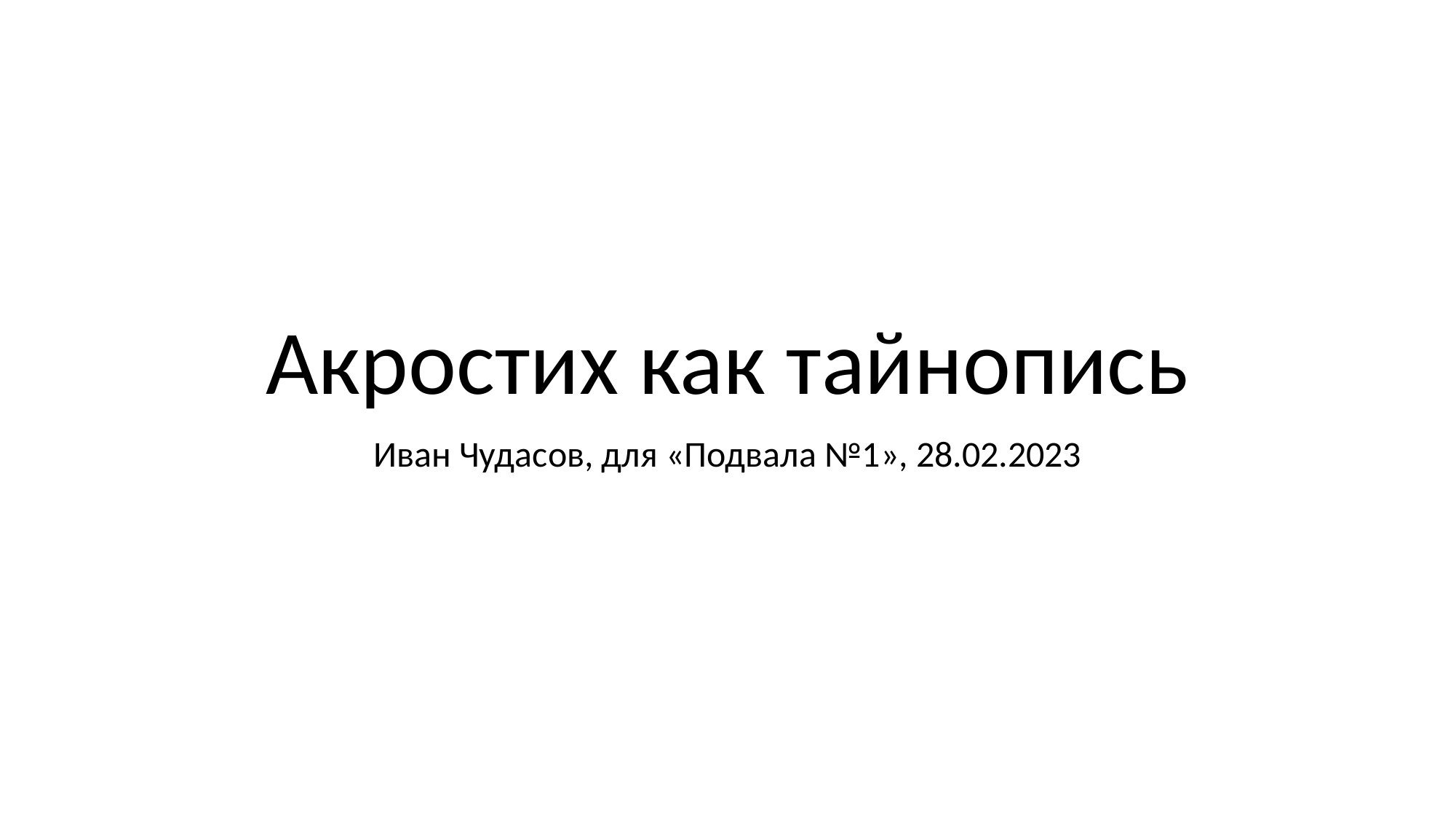

# Акростих как тайнопись
Иван Чудасов, для «Подвала №1», 28.02.2023